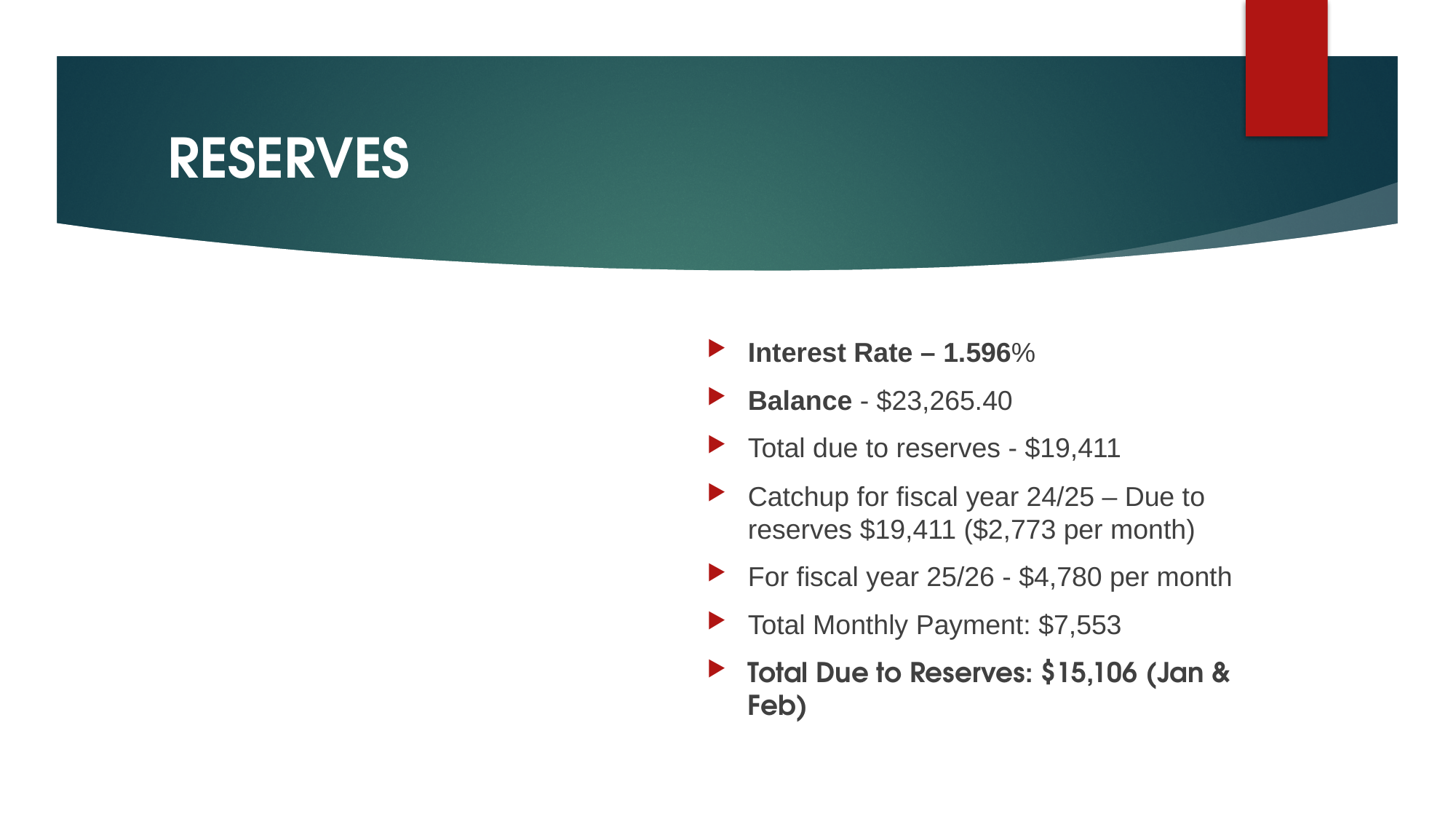

# RESERVES
Interest Rate – 1.596%
Balance - $23,265.40
Total due to reserves - $19,411
Catchup for fiscal year 24/25 – Due to reserves $19,411 ($2,773 per month)
For fiscal year 25/26 - $4,780 per month
Total Monthly Payment: $7,553
Total Due to Reserves: $15,106 (Jan & Feb)